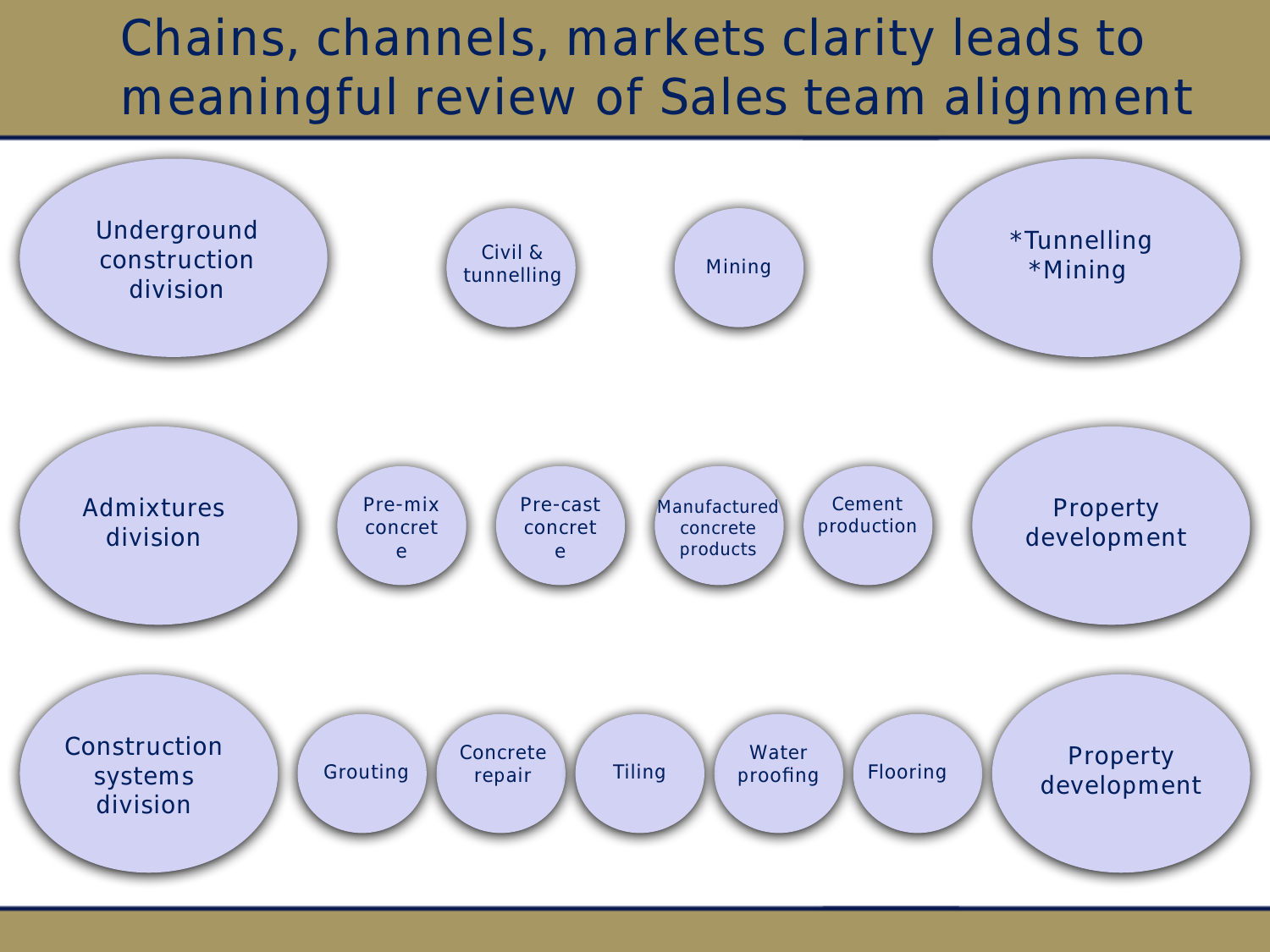

Chains, channels, markets clarity leads to meaningful review of Sales team alignment

Underground construction
division

*Tunnelling
*Mining

Civil & tunnelling

Mining

Admixtures
division

Property development

Pre-mix concrete

Pre-cast concrete

Manufactured concrete products

Cement production

Construction
systems
division

Property development

Grouting

Concrete repair

Tiling

Water proofing

Flooring